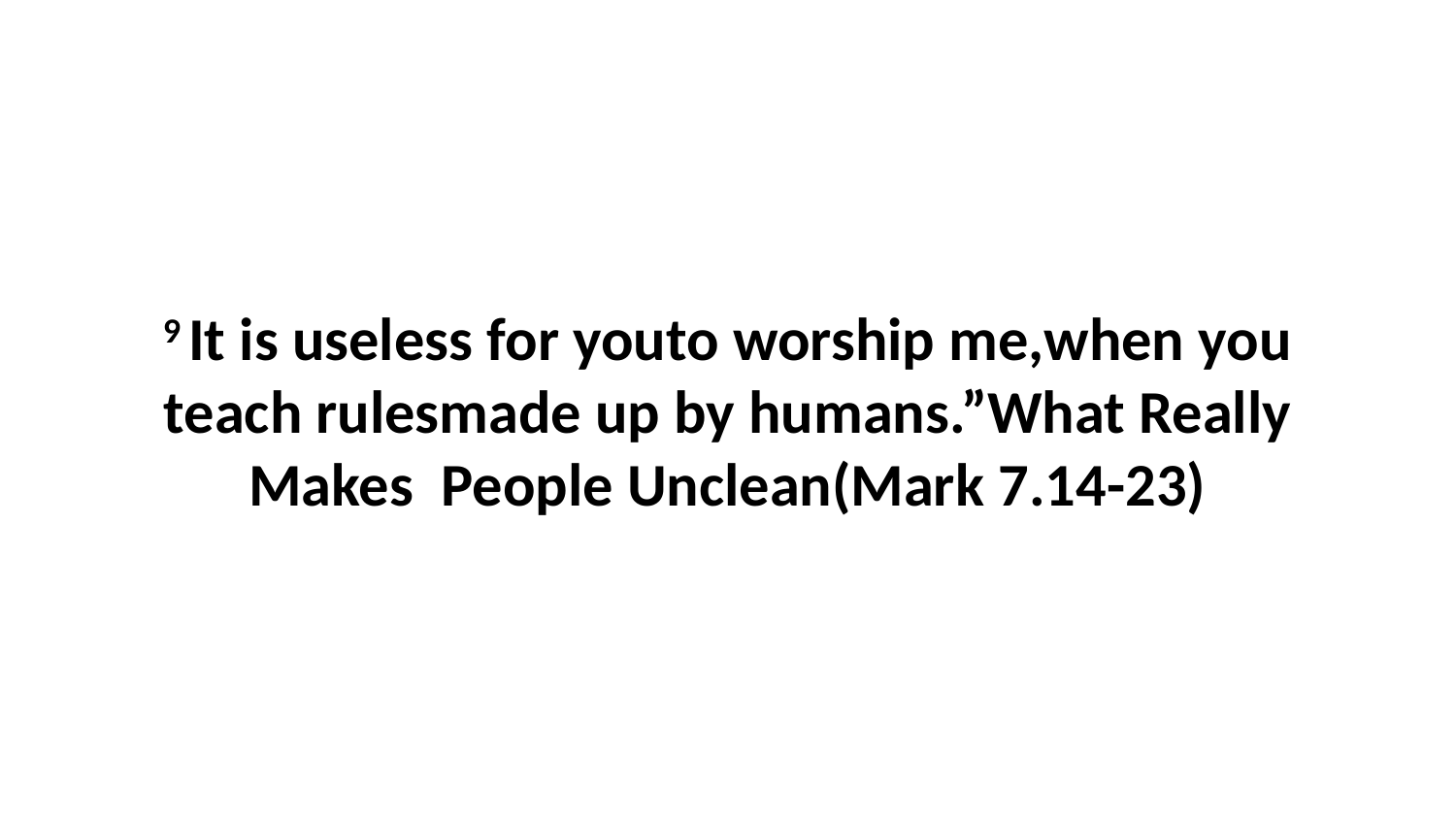

9 It is useless for youto worship me,when you teach rulesmade up by humans.”What Really Makes  People Unclean(Mark 7.14-23)